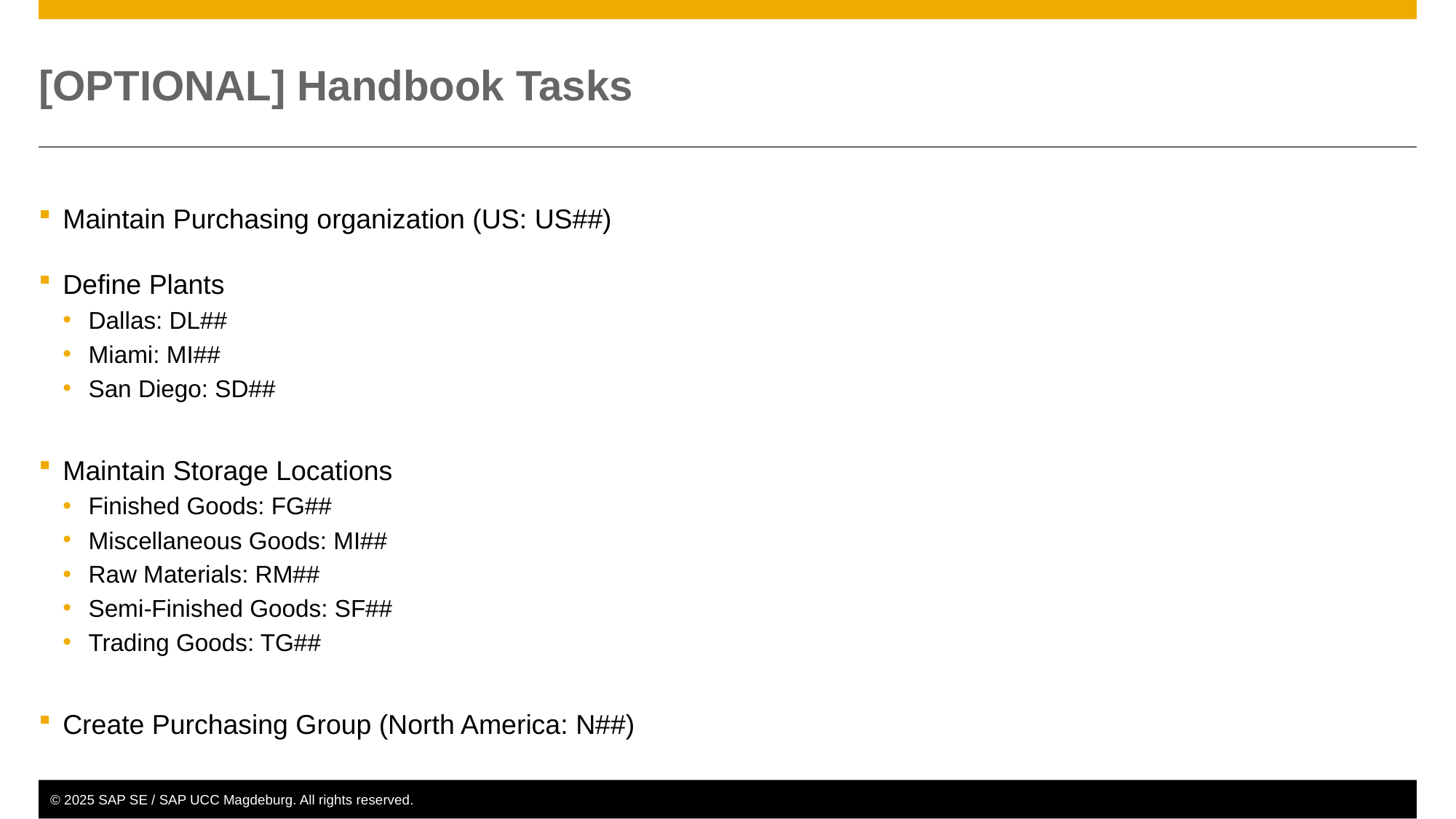

# [OPTIONAL] Handbook Tasks
Maintain Purchasing organization (US: US##)

Define Plants
Dallas: DL##
Miami: MI##
San Diego: SD##

Maintain Storage Locations
Finished Goods: FG##
Miscellaneous Goods: MI##
Raw Materials: RM##
Semi-Finished Goods: SF##
Trading Goods: TG##

Create Purchasing Group (North America: N##)